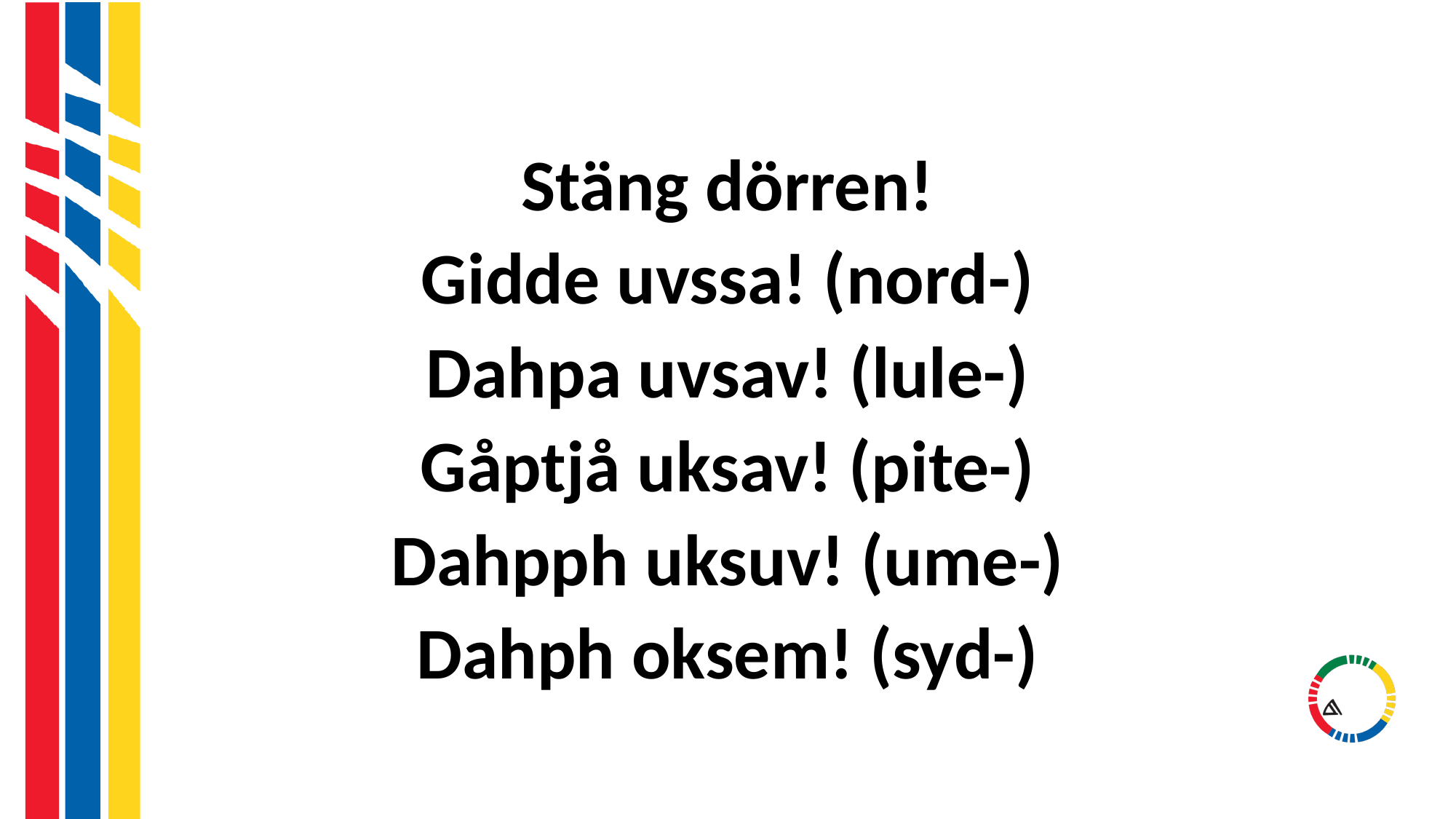

#
Stäng dörren!
Gidde uvssa! (nord-)
Dahpa uvsav! (lule-)
Gåptjå uksav! (pite-)
Dahpph uksuv! (ume-)
Dahph oksem! (syd-)